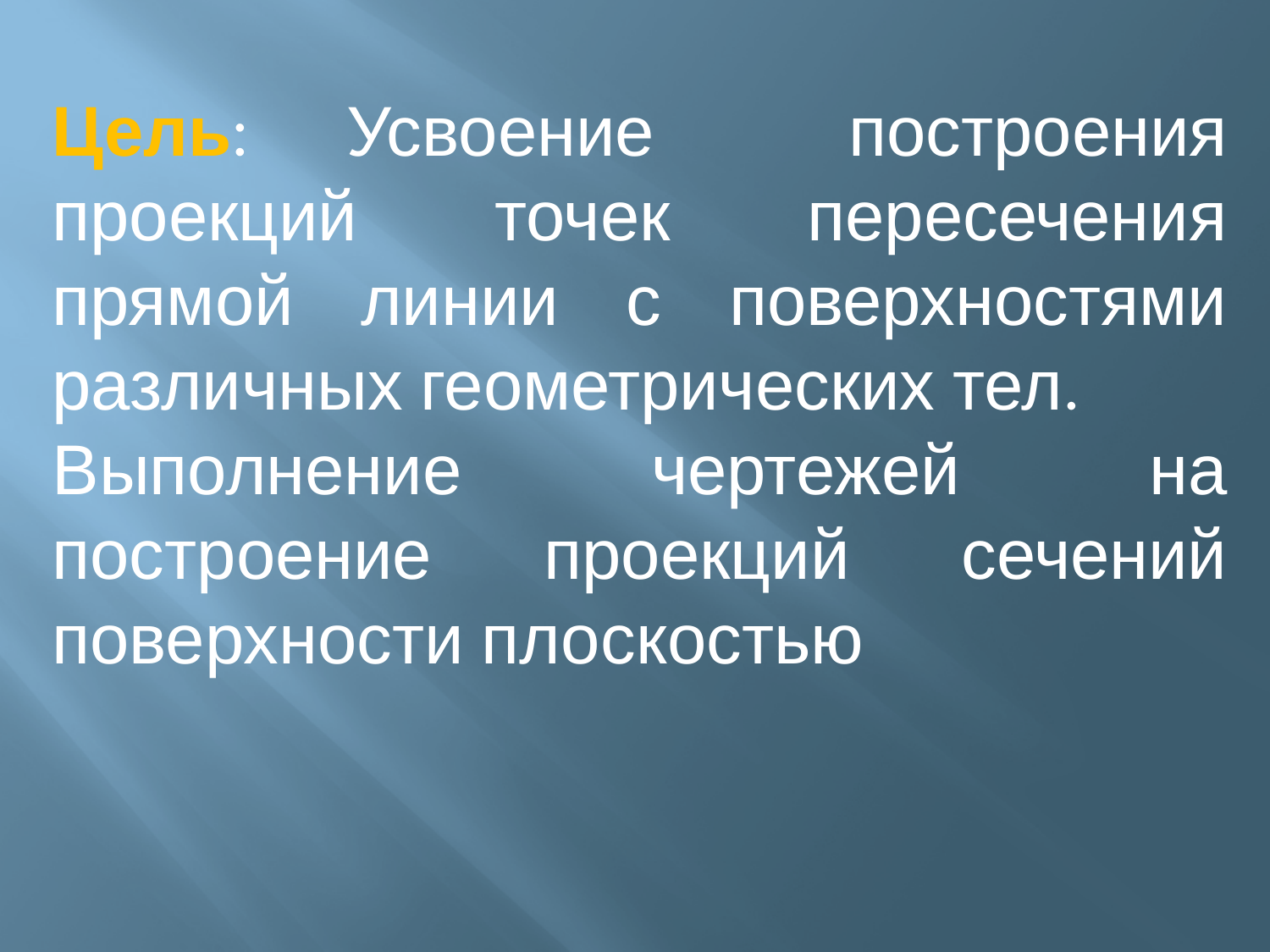

Цель: Усвоение  построения проекций точек пересечения прямой линии с поверхностями различных геометрических тел.
Выполнение чертежей на построение проекций сечений поверхности плоскостью